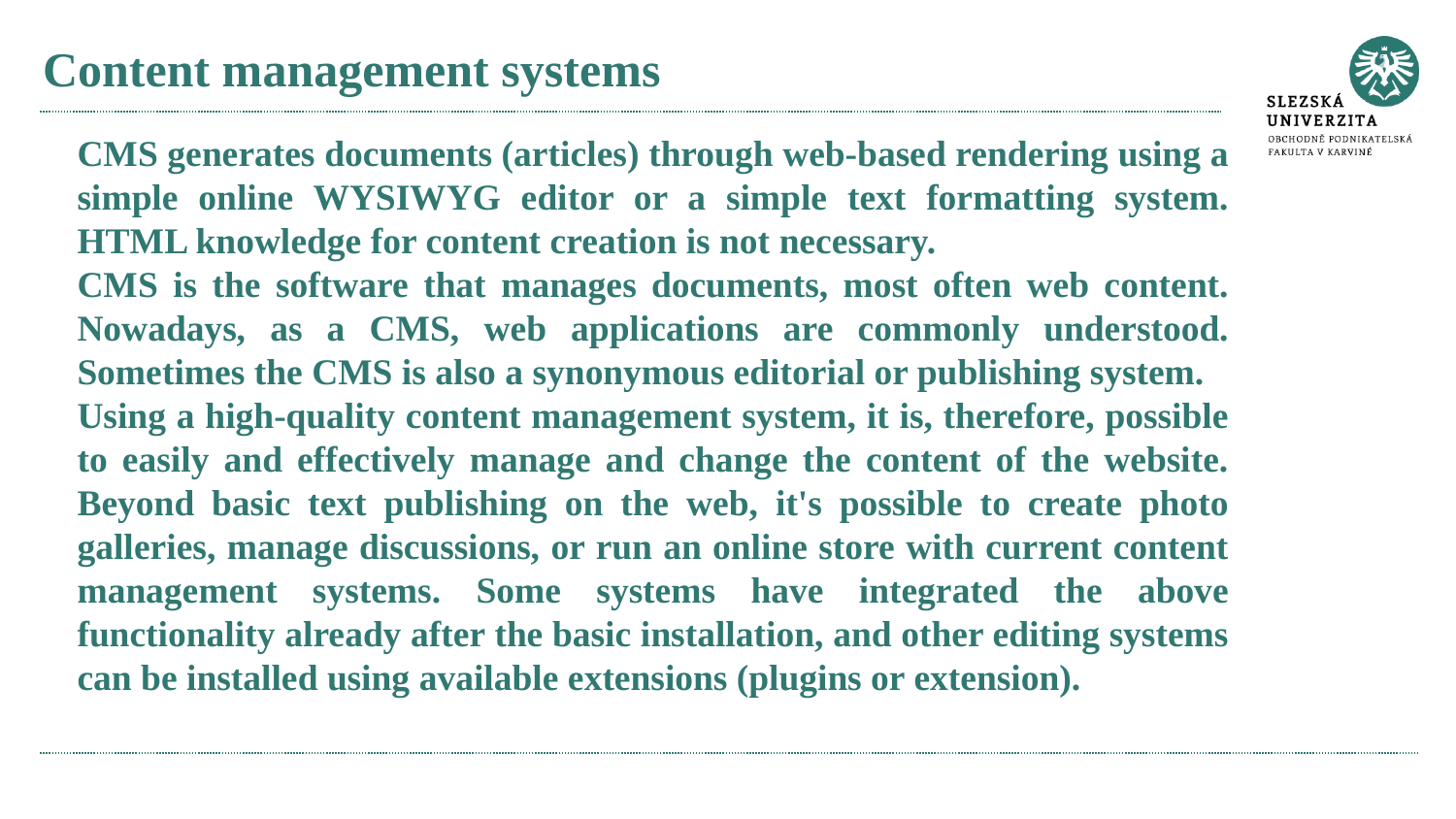

# Content management systems
CMS generates documents (articles) through web-based rendering using a simple online WYSIWYG editor or a simple text formatting system. HTML knowledge for content creation is not necessary.
CMS is the software that manages documents, most often web content. Nowadays, as a CMS, web applications are commonly understood. Sometimes the CMS is also a synonymous editorial or publishing system.
Using a high-quality content management system, it is, therefore, possible to easily and effectively manage and change the content of the website. Beyond basic text publishing on the web, it's possible to create photo galleries, manage discussions, or run an online store with current content management systems. Some systems have integrated the above functionality already after the basic installation, and other editing systems can be installed using available extensions (plugins or extension).